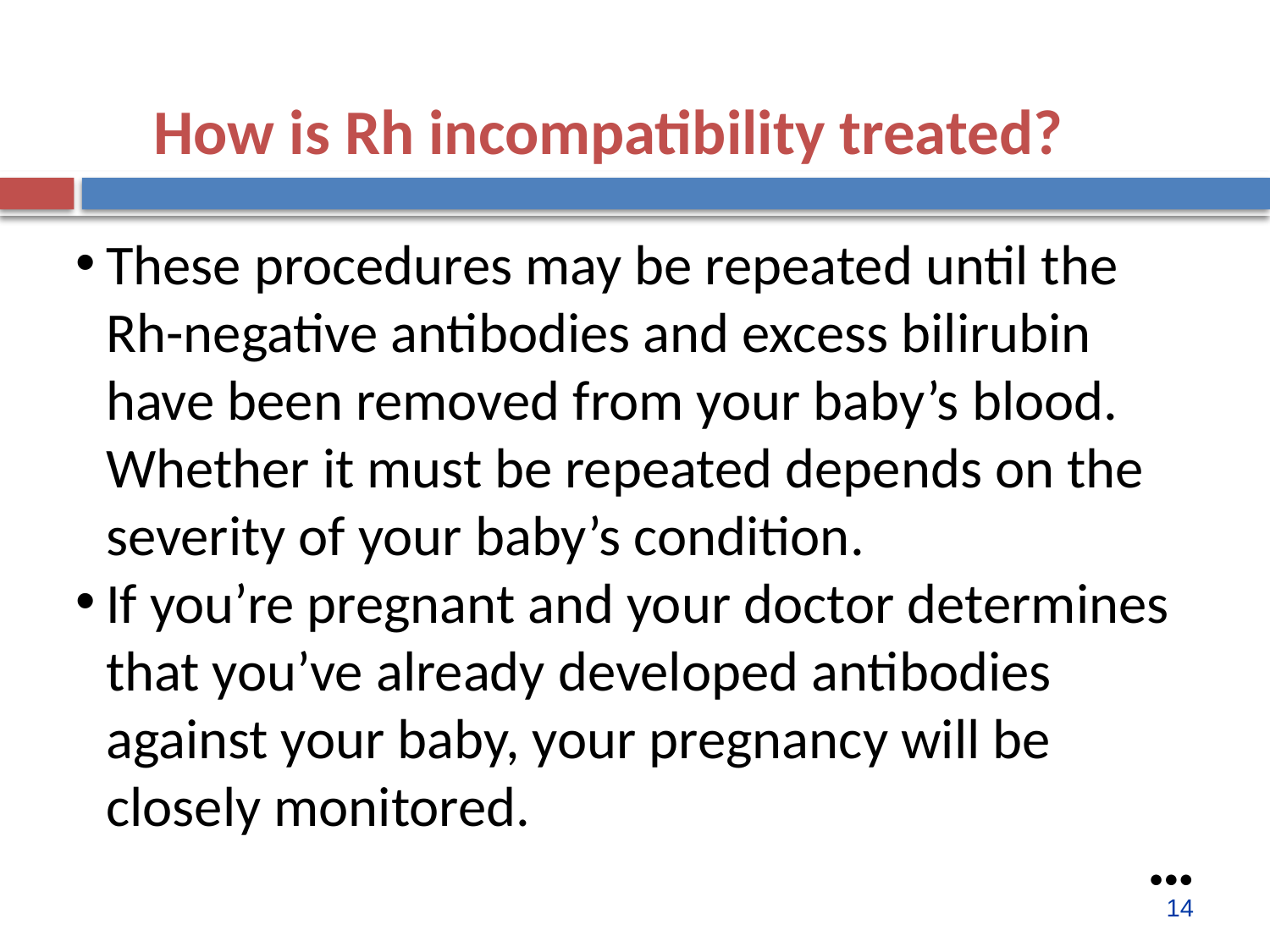

How is Rh incompatibility treated?
These procedures may be repeated until the Rh-negative antibodies and excess bilirubin have been removed from your baby’s blood. Whether it must be repeated depends on the severity of your baby’s condition.
If you’re pregnant and your doctor determines that you’ve already developed antibodies against your baby, your pregnancy will be closely monitored.
●●●
14